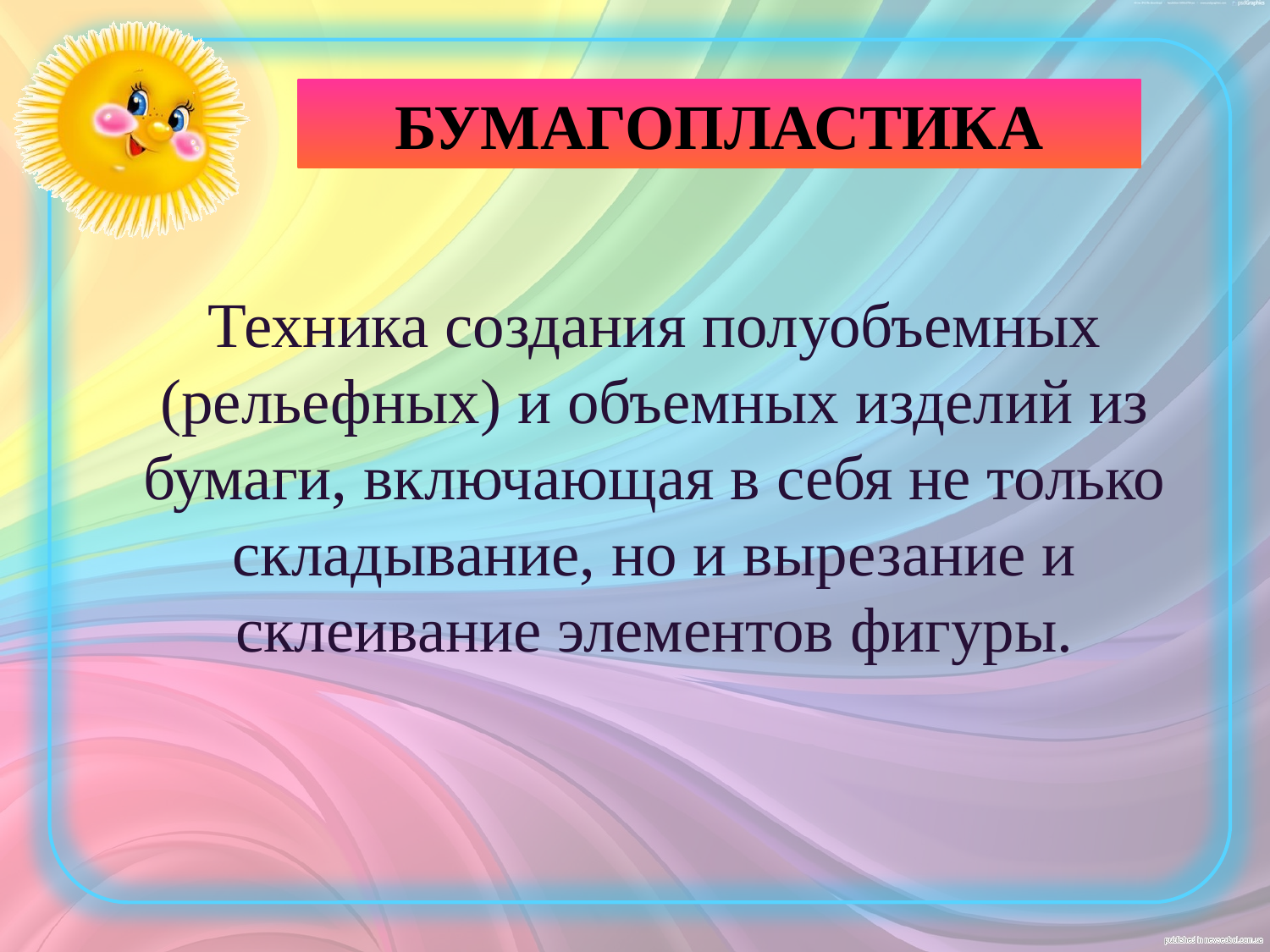

БУМАГОПЛАСТИКА
Техника создания полуобъемных (рельефных) и объемных изделий из бумаги, включающая в себя не только складывание, но и вырезание и склеивание элементов фигуры.